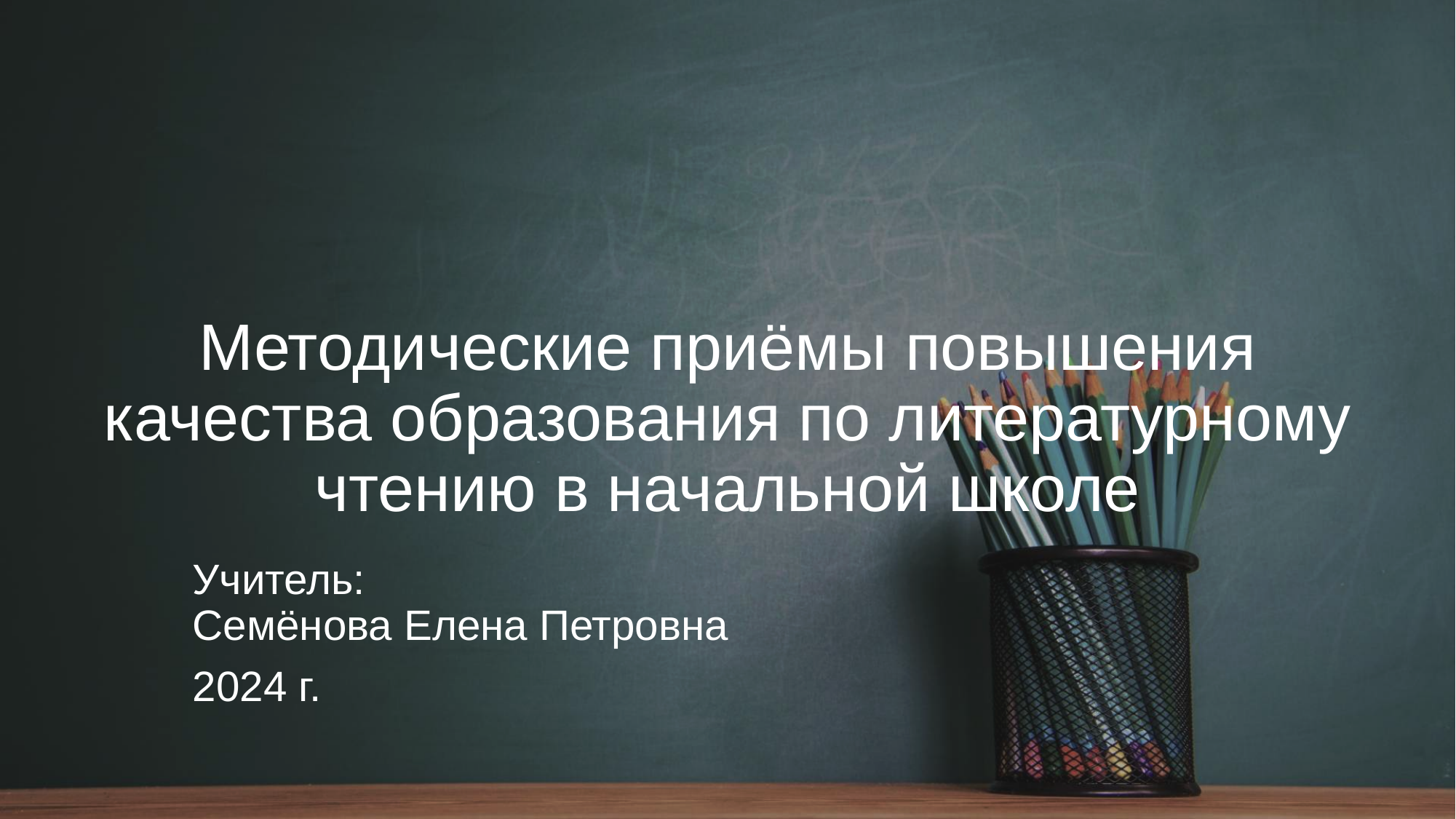

# Методические приёмы повышения качества образования по литературному чтению в начальной школе
Учитель:
Семёнова Елена Петровна
2024 г.